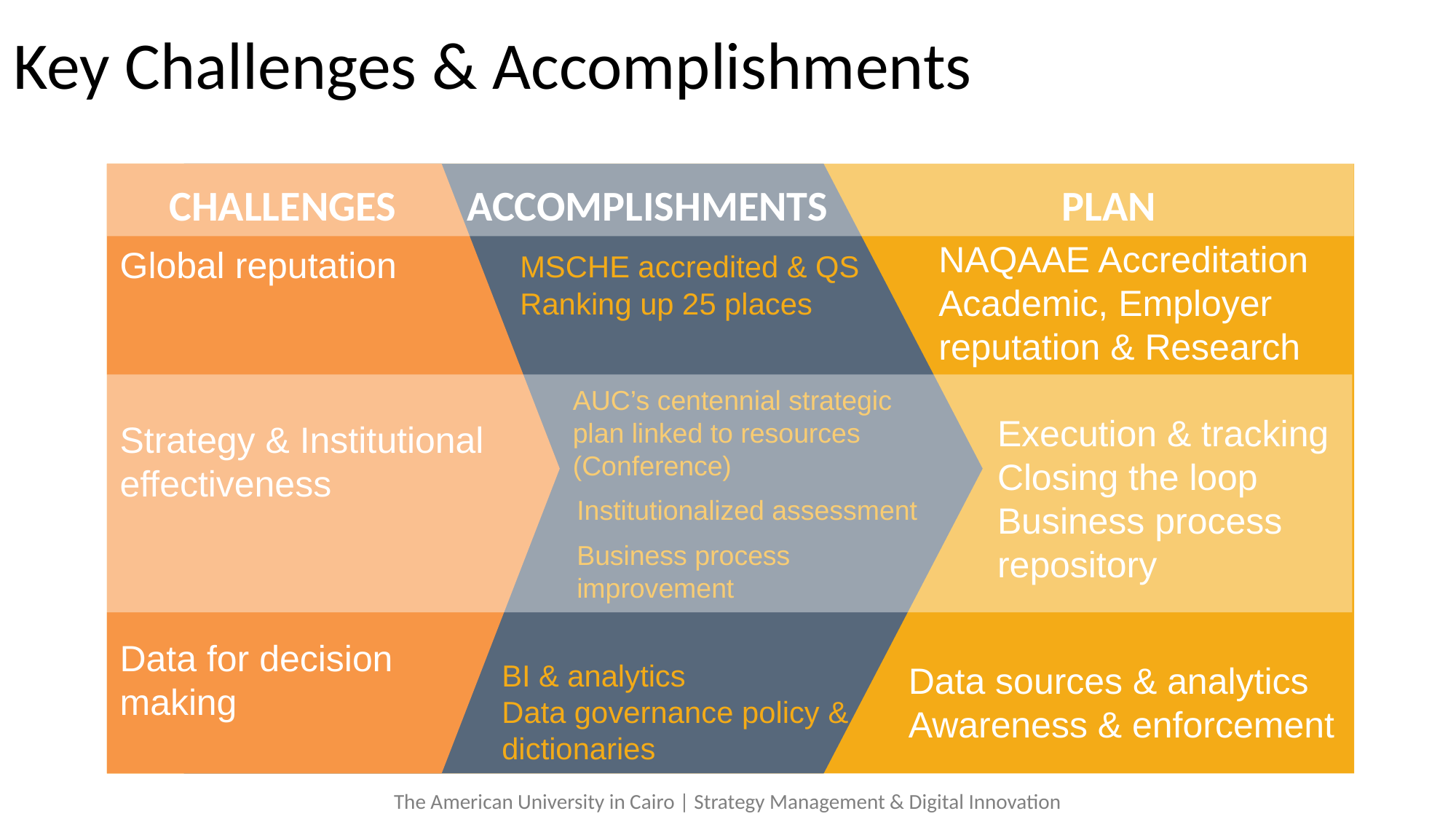

# Key Challenges & Accomplishments

ACCOMPLISHMENTS
PLAN
CHALLENGES
NAQAAE Accreditation
Academic, Employer reputation & Research
Global reputation

Strategy & Institutional effectiveness

Data for decision making
MSCHE accredited & QS Ranking up 25 places

AUC’s centennial strategic plan linked to resources (Conference)
Execution & tracking
Closing the loop
Business process repository
Institutionalized assessment
Business process improvement
BI & analytics
Data governance policy & dictionaries
Data sources & analytics
Awareness & enforcement
The American University in Cairo | Strategy Management & Digital Innovation